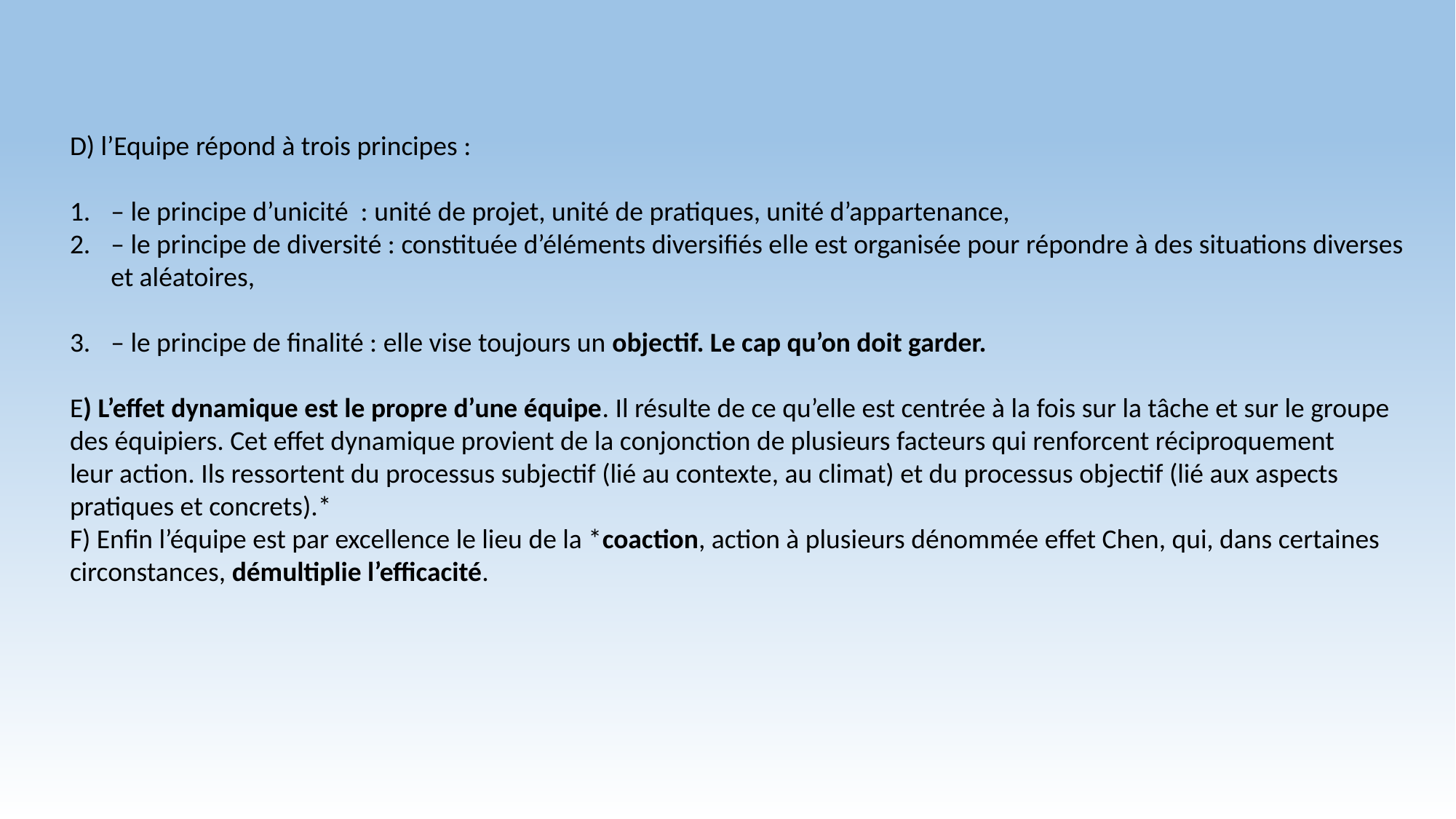

D) l’Equipe répond à trois principes :

– le principe d’unicité  : unité de projet, unité de pratiques, unité d’appartenance,
– le principe de diversité : constituée d’éléments diversifiés elle est organisée pour répondre à des situations diverses et aléatoires,

– le principe de finalité : elle vise toujours un objectif. Le cap qu’on doit garder.

E) L’effet dynamique est le propre d’une équipe. Il résulte de ce qu’elle est centrée à la fois sur la tâche et sur le groupe
des équipiers. Cet effet dynamique provient de la conjonction de plusieurs facteurs qui renforcent réciproquement
leur action. Ils ressortent du processus subjectif (lié au contexte, au climat) et du processus objectif (lié aux aspects pratiques et concrets).*
F) Enfin l’équipe est par excellence le lieu de la *coaction, action à plusieurs dénommée effet Chen, qui, dans certaines
circonstances, démultiplie l’efficacité.